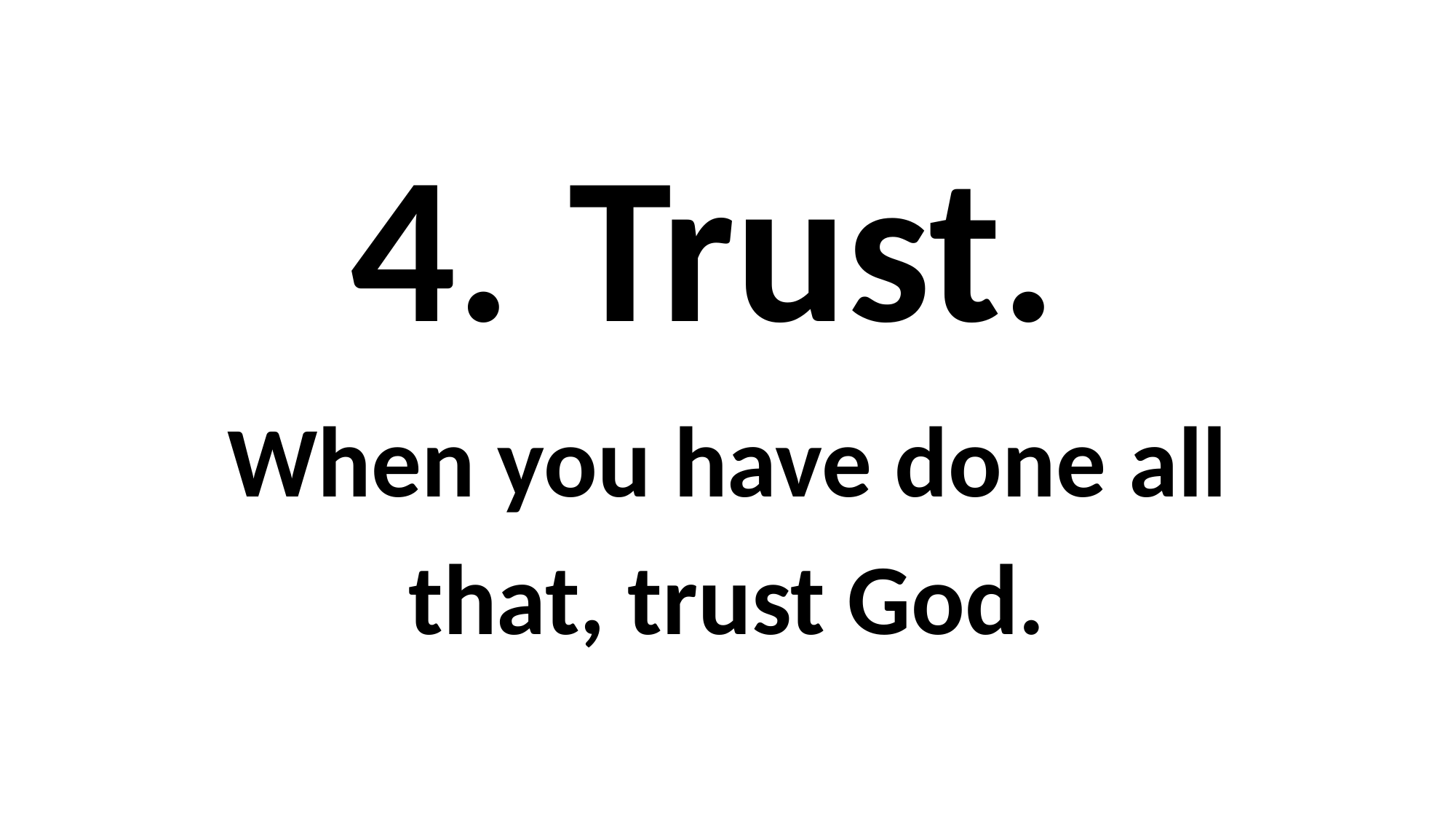

4.	Trust.
When you have done all that, trust God.